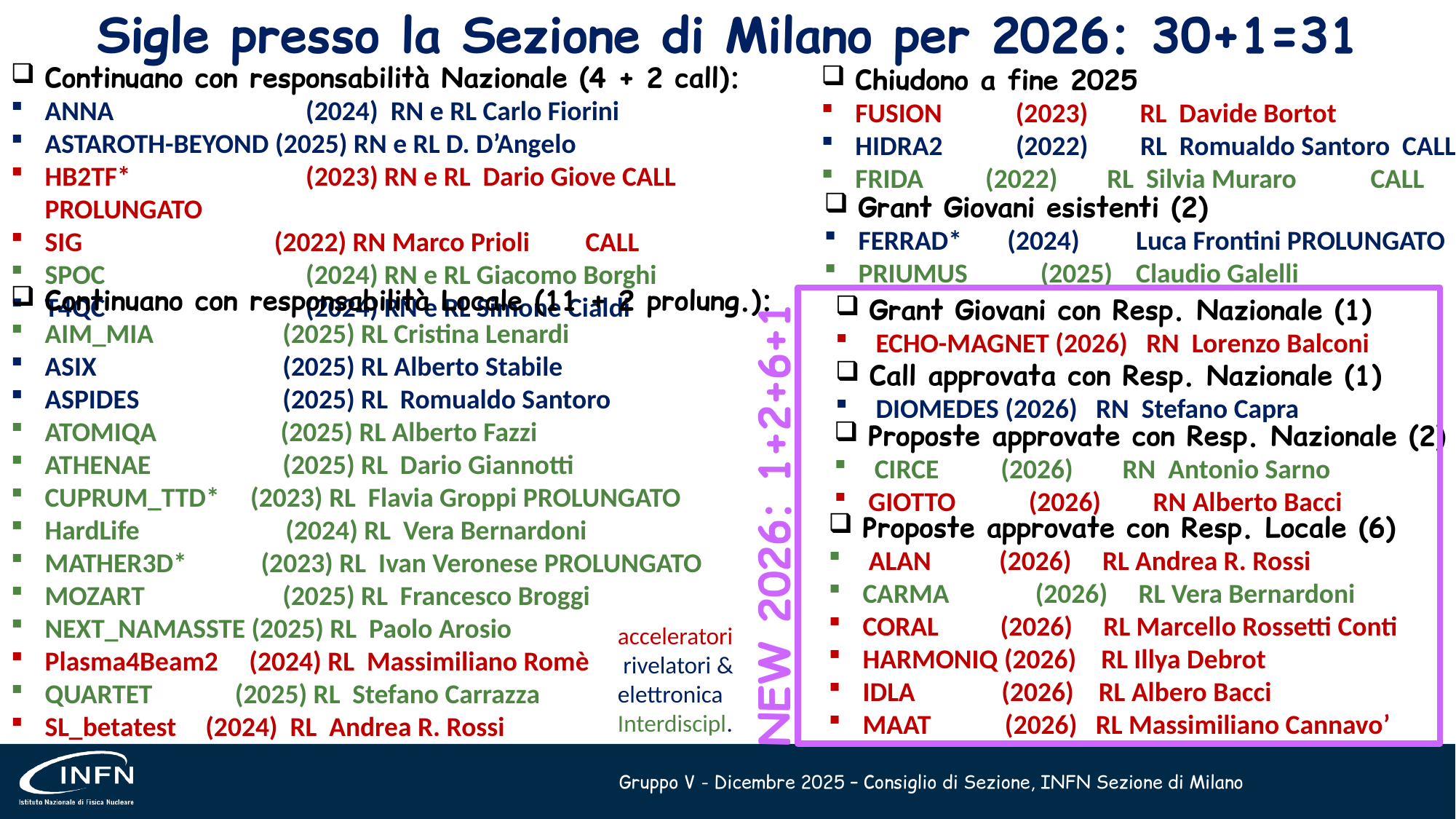

# Sigle presso la Sezione di Milano per 2026: 30+1=31
Continuano con responsabilità Nazionale (4 + 2 call):
ANNA 	                  (2024)  RN e RL Carlo Fiorini
ASTAROTH-BEYOND (2025) RN e RL D. D’Angelo
HB2TF*	                  (2023) RN e RL  Dario Giove CALL PROLUNGATO
SIG                               (2022) RN Marco Prioli         CALL
SPOC  	                  (2024) RN e RL Giacomo Borghi
T4QC 	                  (2024) RN e RL Simone Cialdi

Chiudono a fine 2025
FUSION 	(2023)	        RL  Davide Bortot
HIDRA2	(2022)	        RL  Romualdo Santoro  CALL
FRIDA          (2022)        RL  Silvia Muraro            CALL
Grant Giovani esistenti (2)
FERRAD*		(2024)	Luca Frontini PROLUNGATO
PRIUMUS		(2025) 	Claudio Galelli
Continuano con responsabilità Locale (11 + 2 prolung.):
AIM_MIA 		         (2025) RL Cristina Lenardi
ASIX		         (2025) RL Alberto Stabile
ASPIDES 		         (2025) RL  Romualdo Santoro
ATOMIQA			(2025) RL Alberto Fazzi
ATHENAE 		         (2025) RL  Dario Giannotti
CUPRUM_TTD*     (2023) RL  Flavia Groppi PROLUNGATO
HardLife 	             (2024) RL  Vera Bernardoni
MATHER3D*	         (2023) RL  Ivan Veronese PROLUNGATO
MOZART		         (2025) RL  Francesco Broggi
NEXT_NAMASSTE (2025) RL  Paolo Arosio
Plasma4Beam2     (2024) RL  Massimiliano Romè
QUARTET	          (2025) RL  Stefano Carrazza
SL_betatest 	(2024)  RL  Andrea R. Rossi

Grant Giovani con Resp. Nazionale (1)
 ECHO-MAGNET (2026)   RN  Lorenzo Balconi
Call approvata con Resp. Nazionale (1)
 DIOMEDES (2026)   RN  Stefano Capra
Proposte approvate con Resp. Nazionale (2)
 CIRCE          (2026)        RN  Antonio Sarno
GIOTTO 	(2026)	        RN Alberto Bacci
NEW 2026: 1+2+6+1
Proposte approvate con Resp. Locale (6)
 ALAN           (2026)     RL Andrea R. Rossi
CARMA 	  (2026)     RL Vera Bernardoni
CORAL          (2026)     RL Marcello Rossetti Conti
HARMONIQ (2026)    RL Illya Debrot
IDLA              (2026)    RL Albero Bacci
MAAT            (2026)   RL Massimiliano Cannavo’
acceleratori
 rivelatori & elettronica
Interdiscipl.